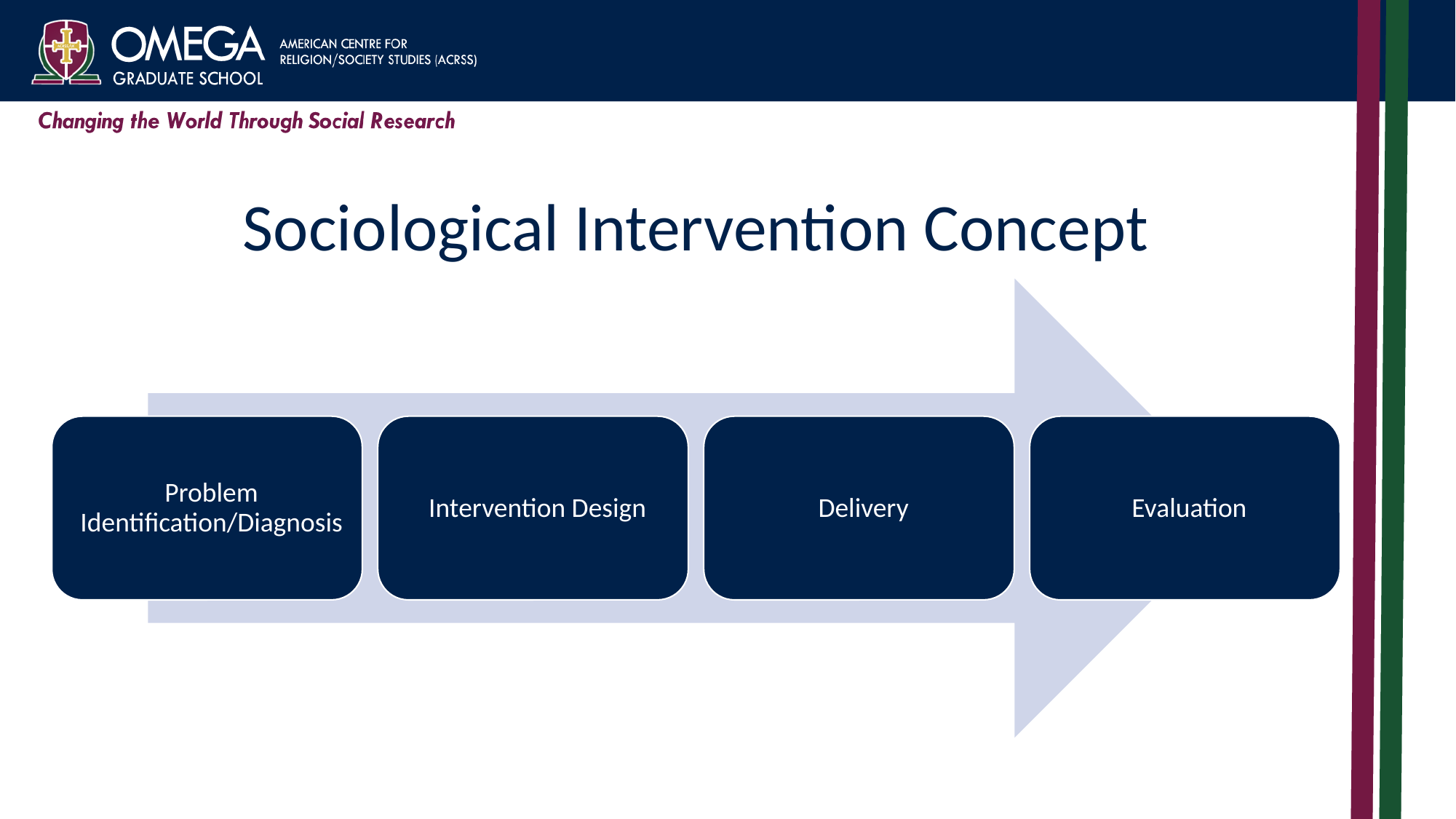

# Sociological Intervention Concept
Problem Identification/Diagnosis
Intervention Design
Delivery
Evaluation